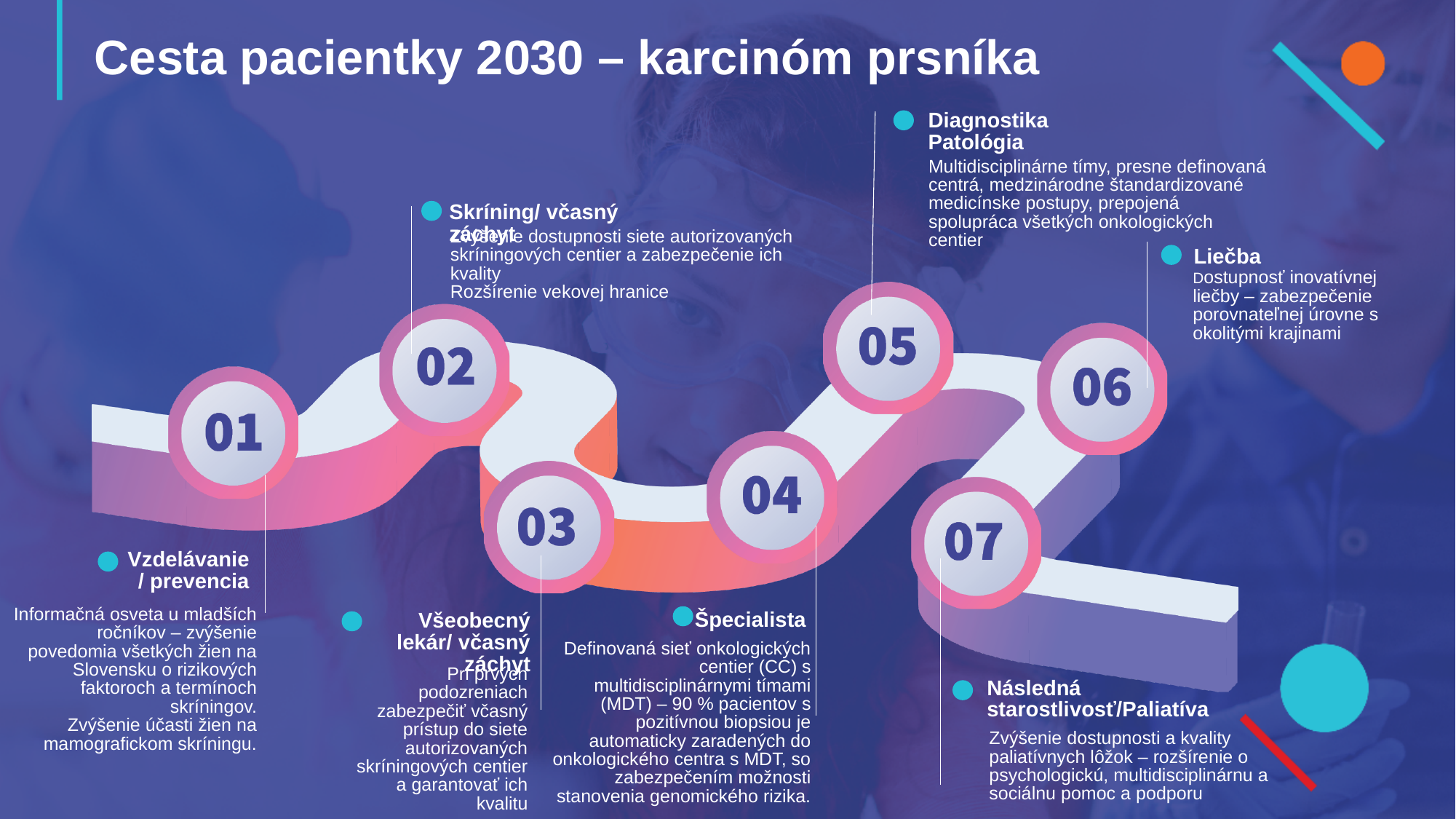

Cesta pacientky 2030 – karcinóm prsníka
Diagnostika
Patológia

Multidisciplinárne tímy, presne definovaná centrá, medzinárodne štandardizované medicínske postupy, prepojená spolupráca všetkých onkologických centier
Skríning/ včasný záchyt

Zvýšenie dostupnosti siete autorizovaných skríningových centier a zabezpečenie ich kvality
Rozšírenie vekovej hranice
Liečba

Dostupnosť inovatívnej liečby – zabezpečenie porovnateľnej úrovne s okolitými krajinami
Vzdelávanie/ prevencia

Informačná osveta u mladších ročníkov – zvýšenie povedomia všetkých žien na Slovensku o rizikových faktoroch a termínoch skríningov.
Zvýšenie účasti žien na mamografickom skríningu.
Špecialista
Všeobecný lekár/ včasný záchyt

Definovaná sieť onkologických centier (CC) s multidisciplinárnymi tímami (MDT) – 90 % pacientov s pozitívnou biopsiou je automaticky zaradených do onkologického centra s MDT, so zabezpečením možnosti stanovenia genomického rizika.
Pri prvých podozreniach zabezpečiť včasný prístup do siete autorizovaných skríningových centier a garantovať ich kvalitu
Následná starostlivosť/Paliatíva

Zvýšenie dostupnosti a kvality paliatívnych lôžok – rozšírenie o psychologickú, multidisciplinárnu a sociálnu pomoc a podporu